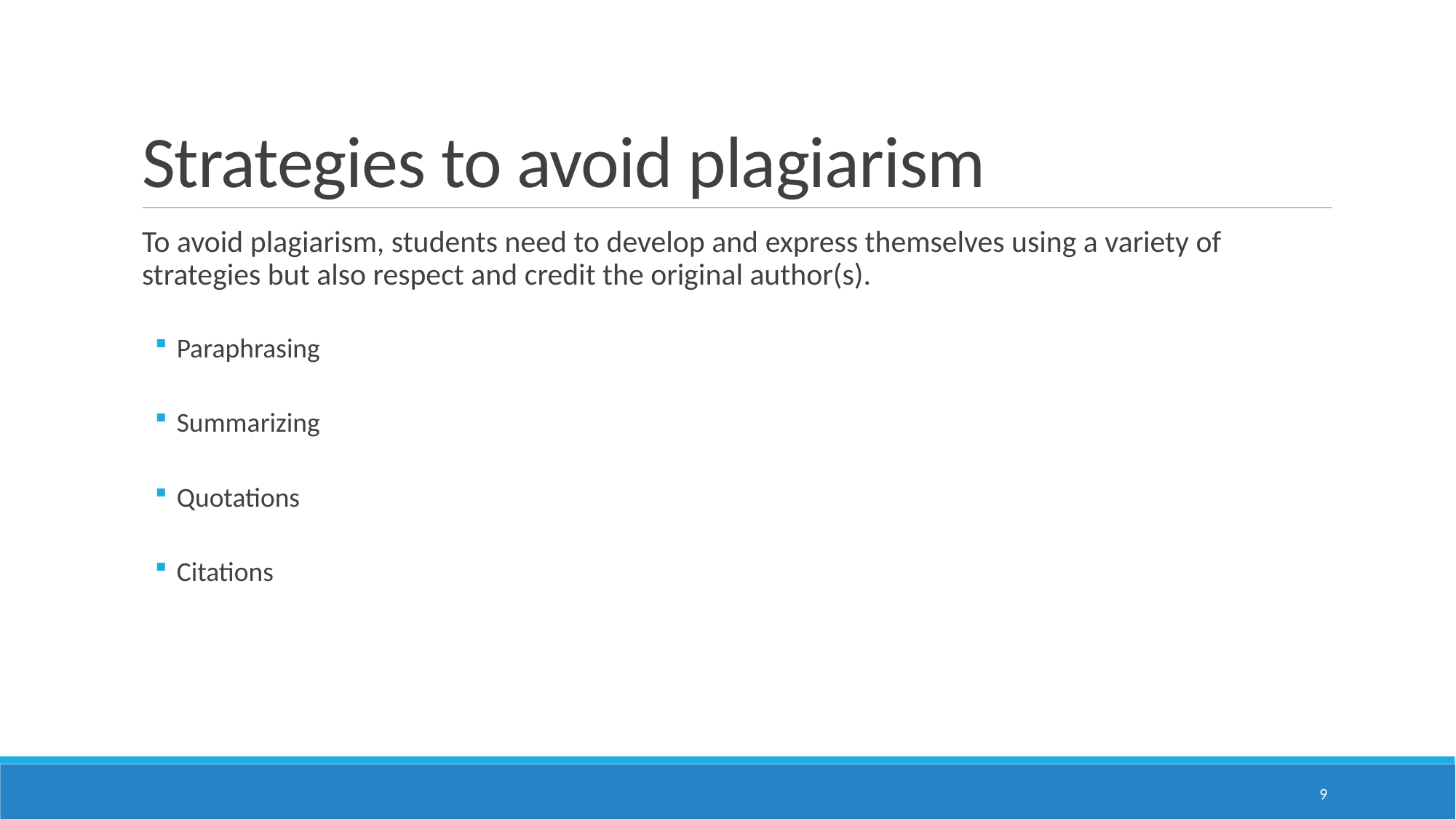

# Strategies to avoid plagiarism
To avoid plagiarism, students need to develop and express themselves using a variety of strategies but also respect and credit the original author(s).
Paraphrasing
Summarizing
Quotations
Citations
9